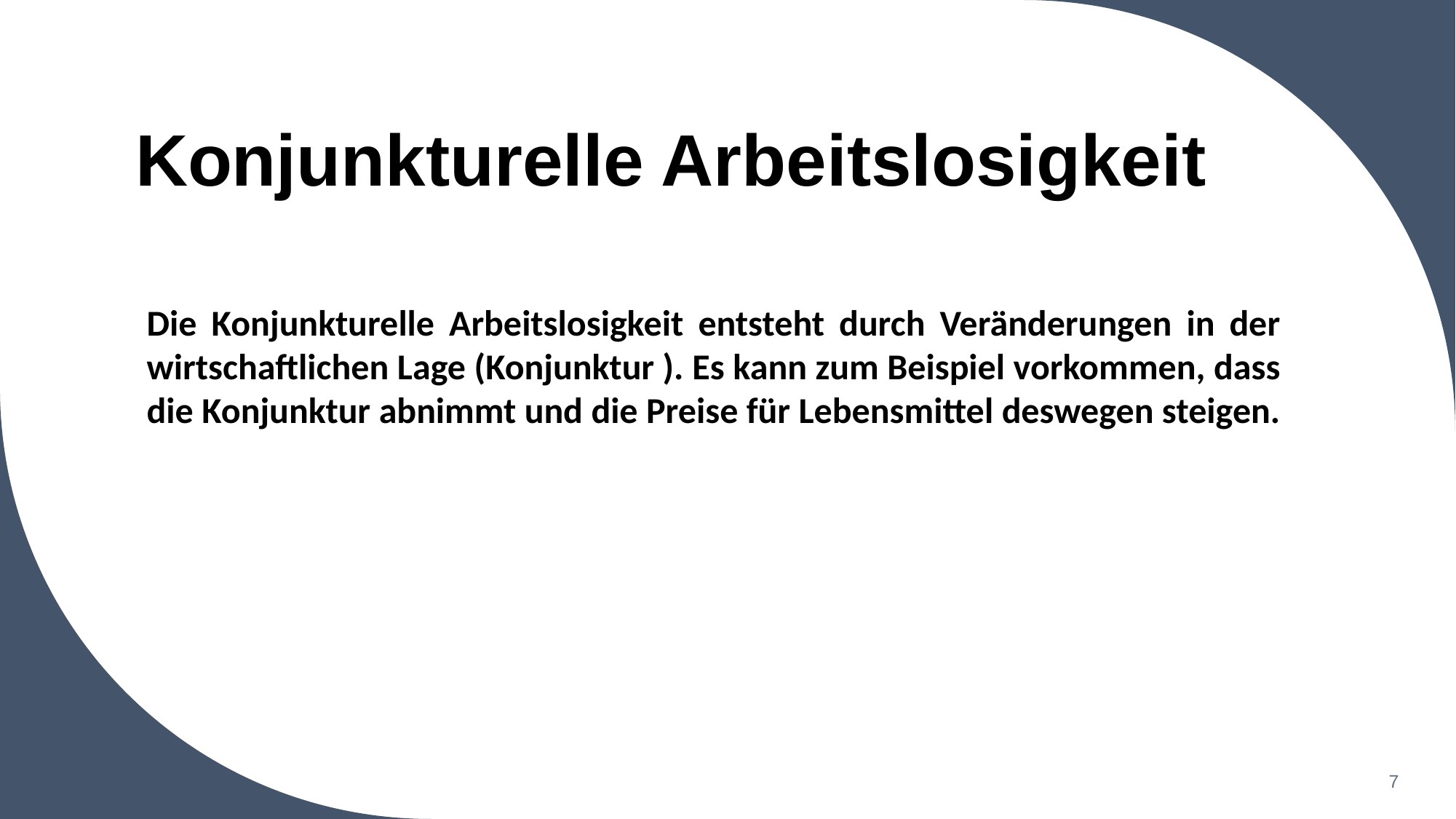

# Konjunkturelle Arbeitslosigkeit
Die Konjunkturelle Arbeitslosigkeit entsteht durch Veränderungen in der wirtschaftlichen Lage (Konjunktur ). Es kann zum Beispiel vorkommen, dass die Konjunktur abnimmt und die Preise für Lebensmittel deswegen steigen.
7